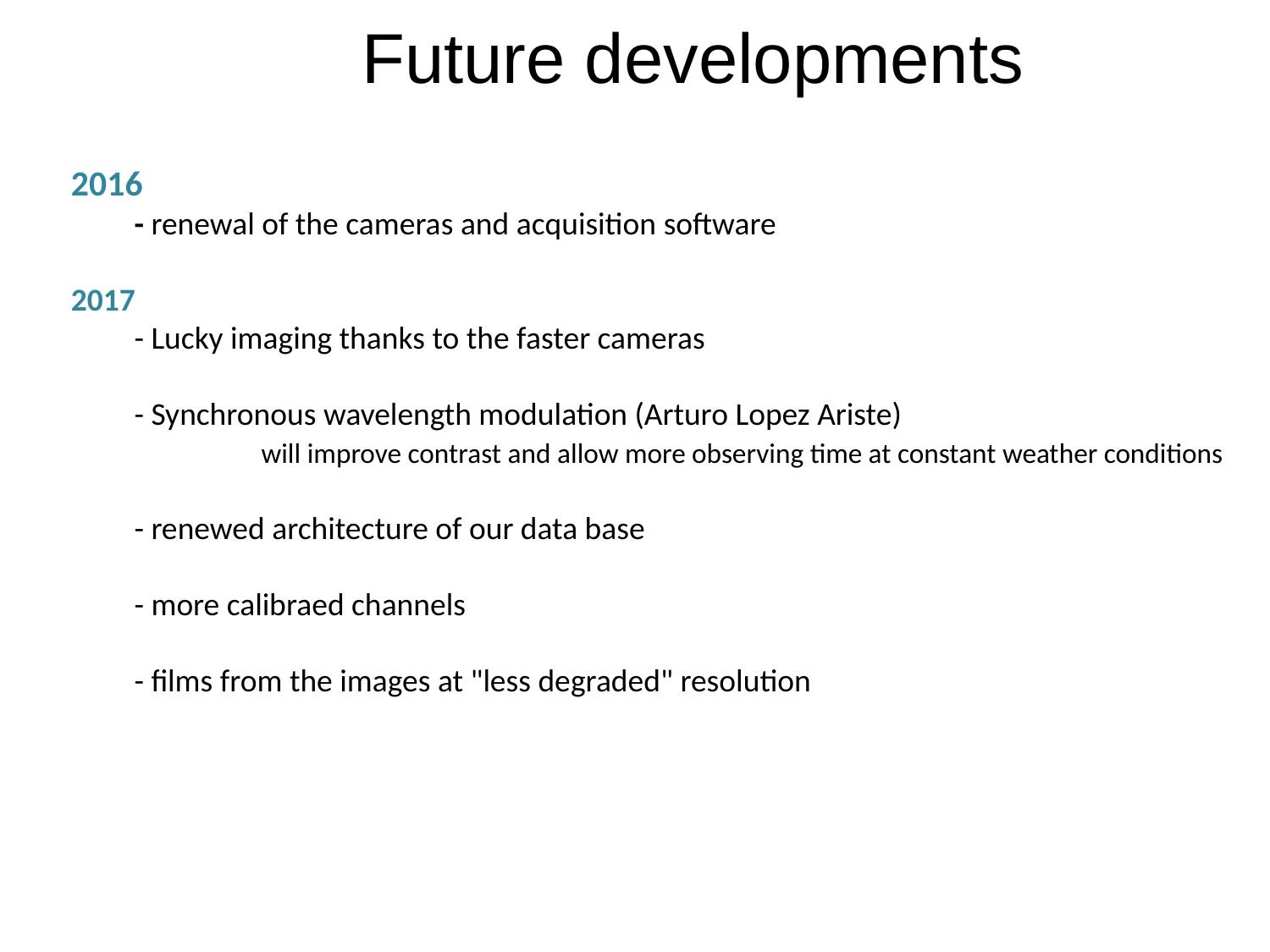

Future developments

2016
	- renewal of the cameras and acquisition software

2017
	- Lucky imaging thanks to the faster cameras

	- Synchronous wavelength modulation (Arturo Lopez Ariste)
		will improve contrast and allow more observing time at constant weather conditions

	- renewed architecture of our data base

	- more calibraed channels

	- films from the images at "less degraded" resolution